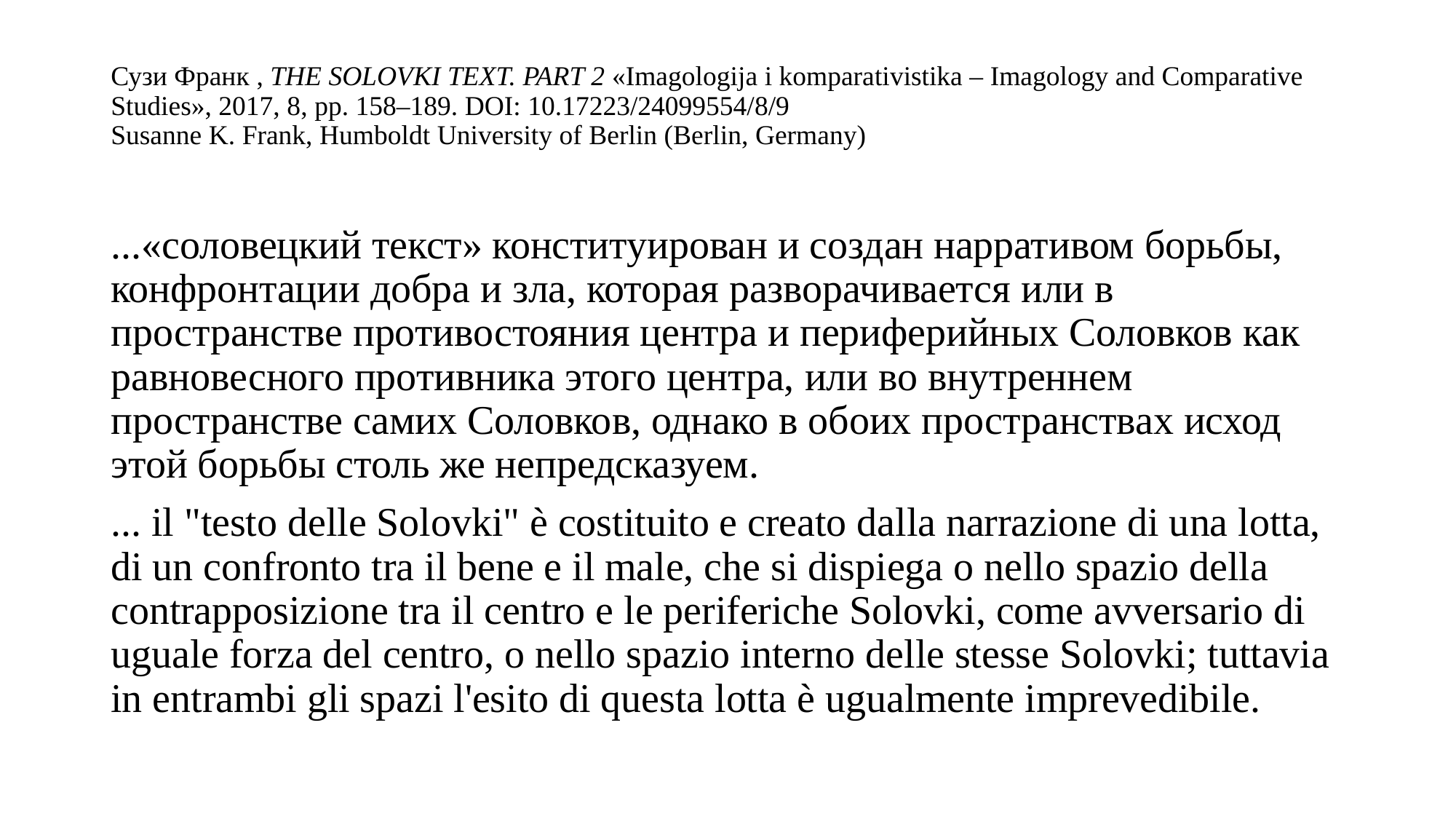

# Сузи Франк , THE SOLOVKI TEXT. PART 2 «Imagologija i komparativistika – Imagology and Comparative Studies», 2017, 8, pp. 158–189. DOI: 10.17223/24099554/8/9 Susanne K. Frank, Humboldt University of Berlin (Berlin, Germany)
...«соловецкий текст» конституирован и создан нарративом борьбы, конфронтации добра и зла, которая разворачивается или в пространстве противостояния центра и периферийных Соловков как равновесного противника этого центра, или во внутреннем пространстве самих Соловков, однако в обоих пространствах исход этой борьбы столь же непредсказуем.
... il "testo delle Solovki" è costituito e creato dalla narrazione di una lotta, di un confronto tra il bene e il male, che si dispiega o nello spazio della contrapposizione tra il centro e le periferiche Solovki, come avversario di uguale forza del centro, o nello spazio interno delle stesse Solovki; tuttavia in entrambi gli spazi l'esito di questa lotta è ugualmente imprevedibile.